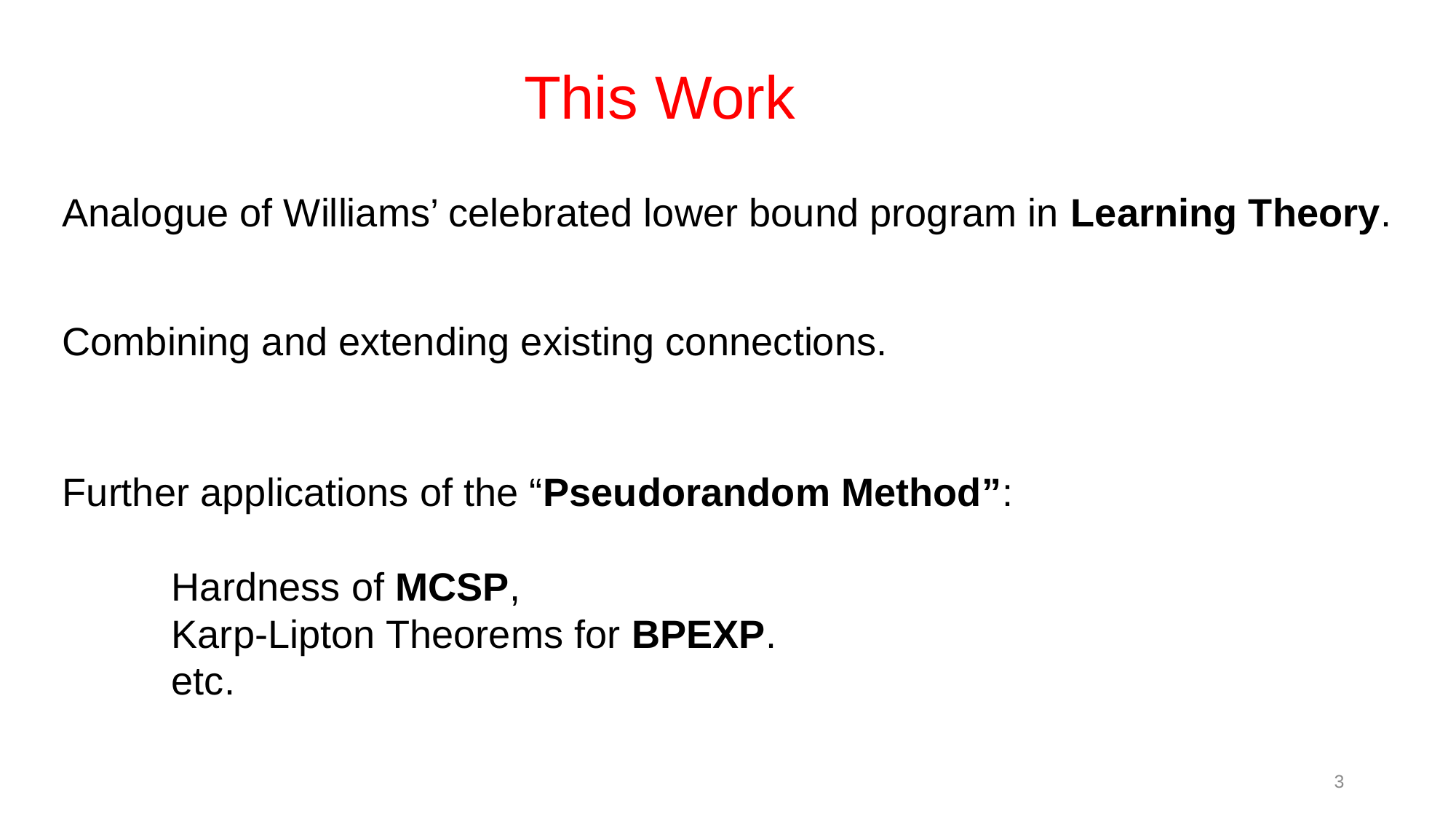

This Work
Analogue of Williams’ celebrated lower bound program in Learning Theory.
Combining and extending existing connections.

Further applications of the “Pseudorandom Method”:

	Hardness of MCSP,
	Karp-Lipton Theorems for BPEXP.
	etc.
3